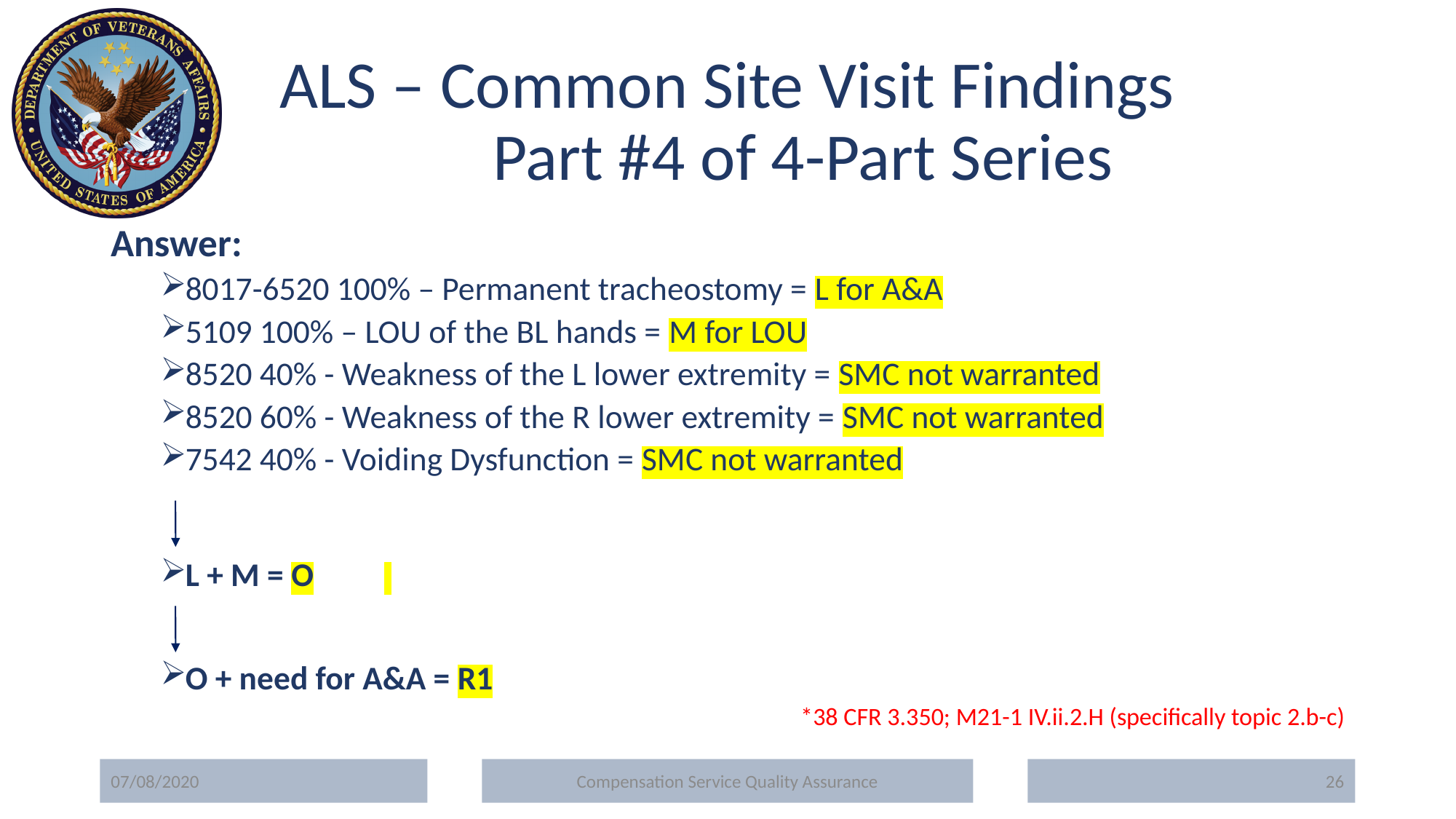

# ALS – Common Site Visit Findings Part #4 of 4-Part Series
Answer:
8017-6520 100% – Permanent tracheostomy = L for A&A
5109 100% – LOU of the BL hands = M for LOU
8520 40% - Weakness of the L lower extremity = SMC not warranted
8520 60% - Weakness of the R lower extremity = SMC not warranted
7542 40% - Voiding Dysfunction = SMC not warranted

L + M = O

O + need for A&A = R1
*38 CFR 3.350; M21-1 IV.ii.2.H (specifically topic 2.b-c)

07/08/2020
Compensation Service Quality Assurance
26